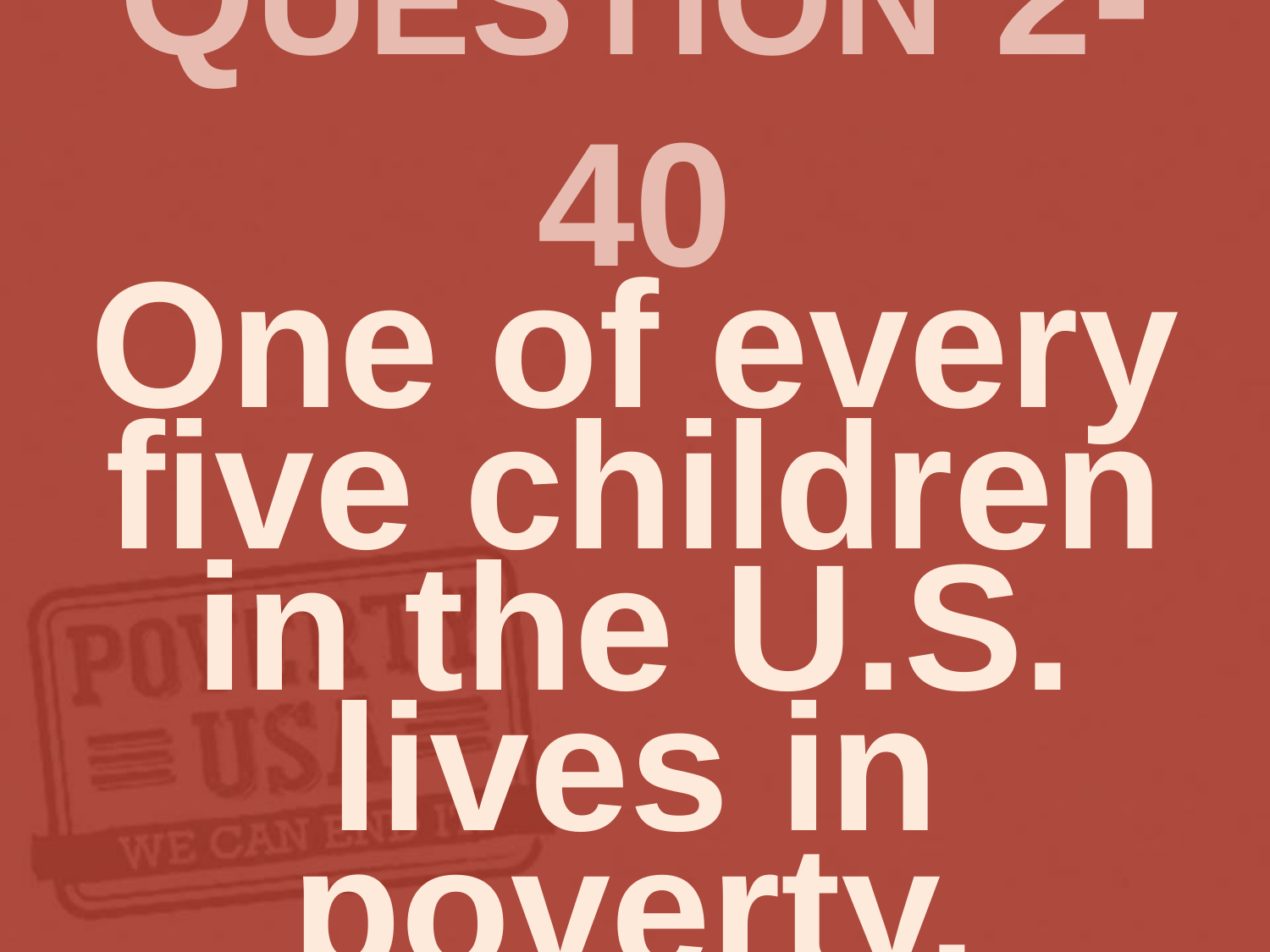

# QUESTION 2-40
One of every five children in the U.S. lives in poverty.